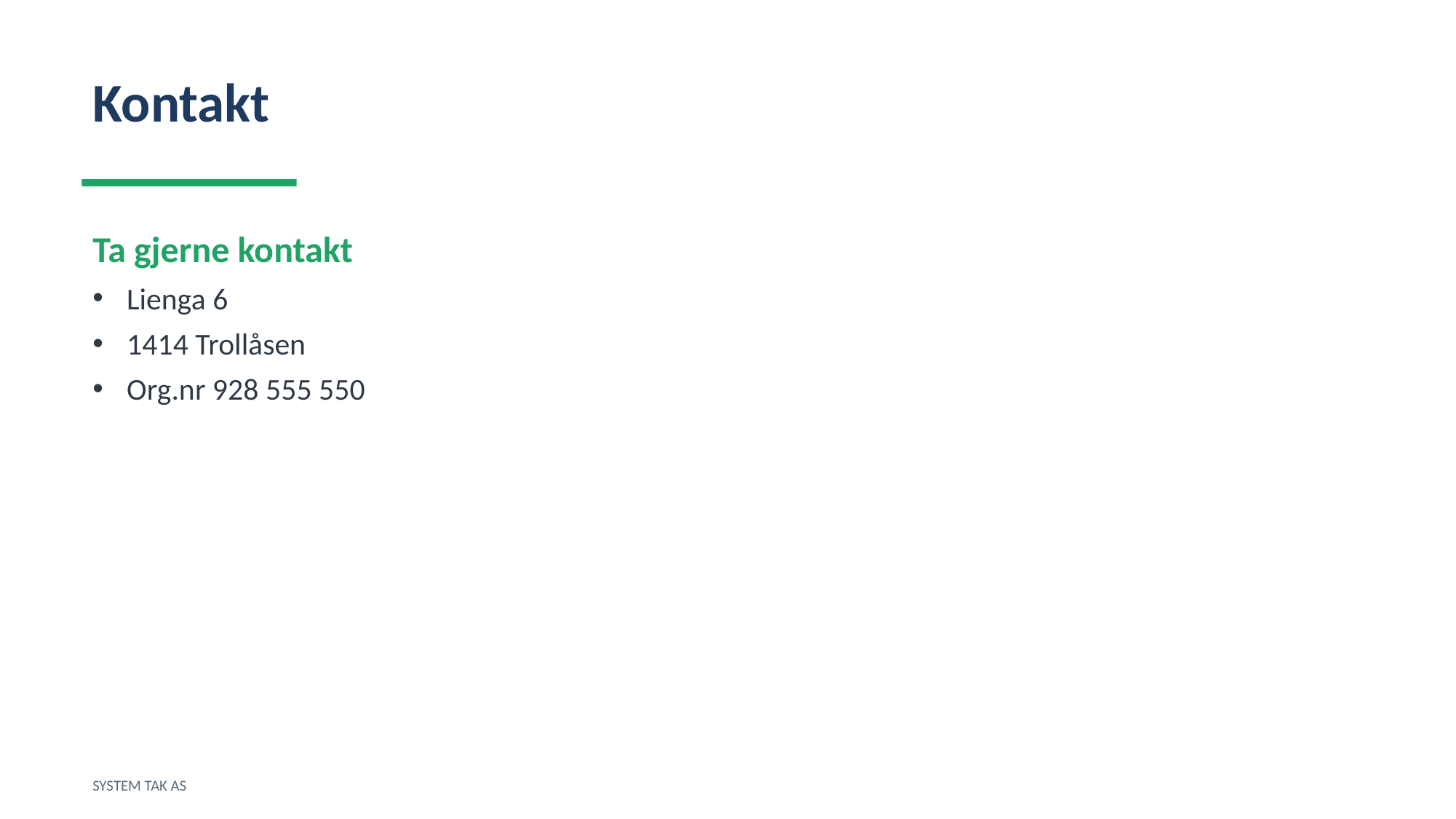

Kontakt

Ta gjerne kontakt
Lienga 6
1414 Trollåsen
Org.nr 928 555 550
SYSTEM TAK AS